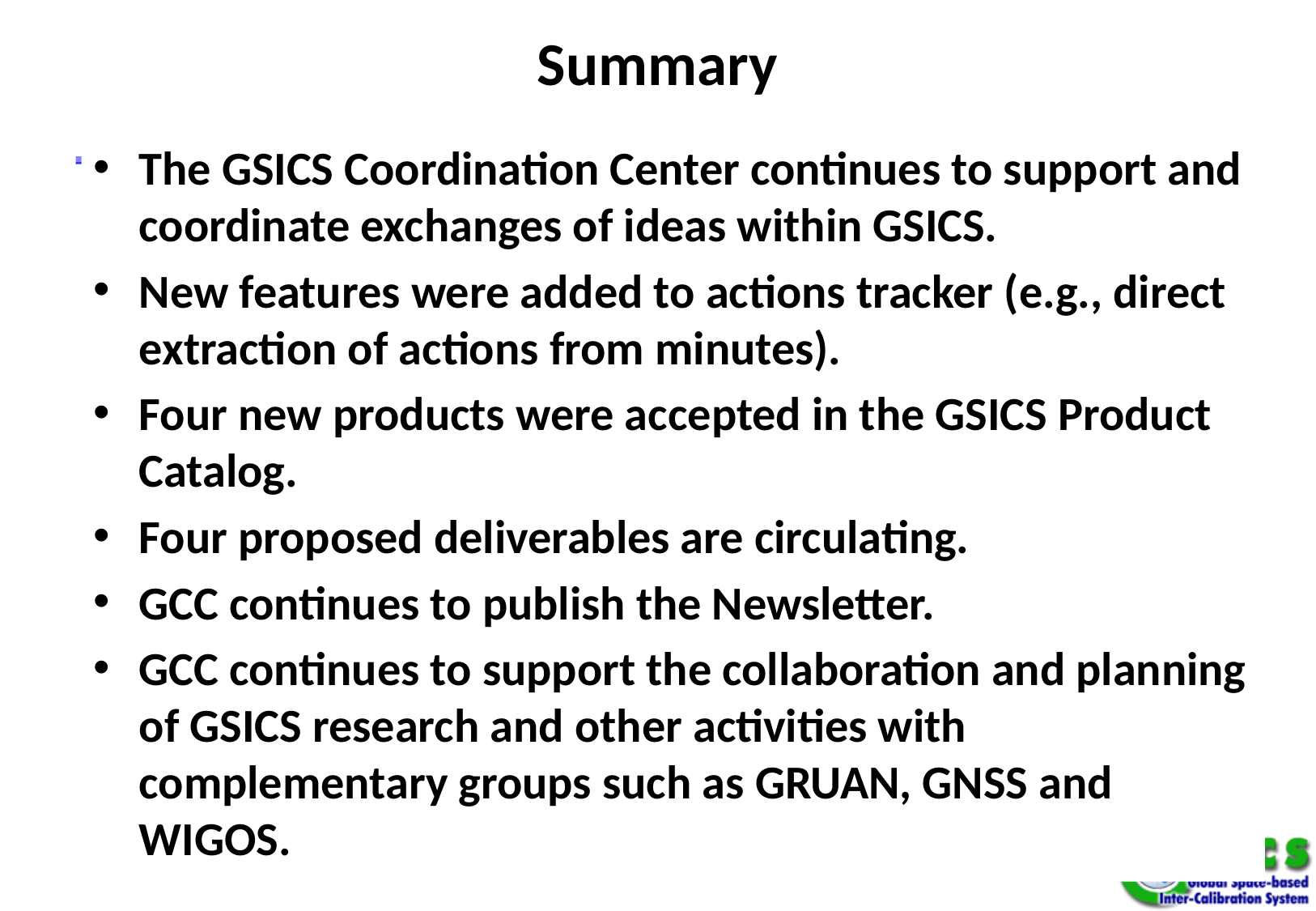

# Summary
The GSICS Coordination Center continues to support and coordinate exchanges of ideas within GSICS.
New features were added to actions tracker (e.g., direct extraction of actions from minutes).
Four new products were accepted in the GSICS Product Catalog.
Four proposed deliverables are circulating.
GCC continues to publish the Newsletter.
GCC continues to support the collaboration and planning of GSICS research and other activities with complementary groups such as GRUAN, GNSS and WIGOS.